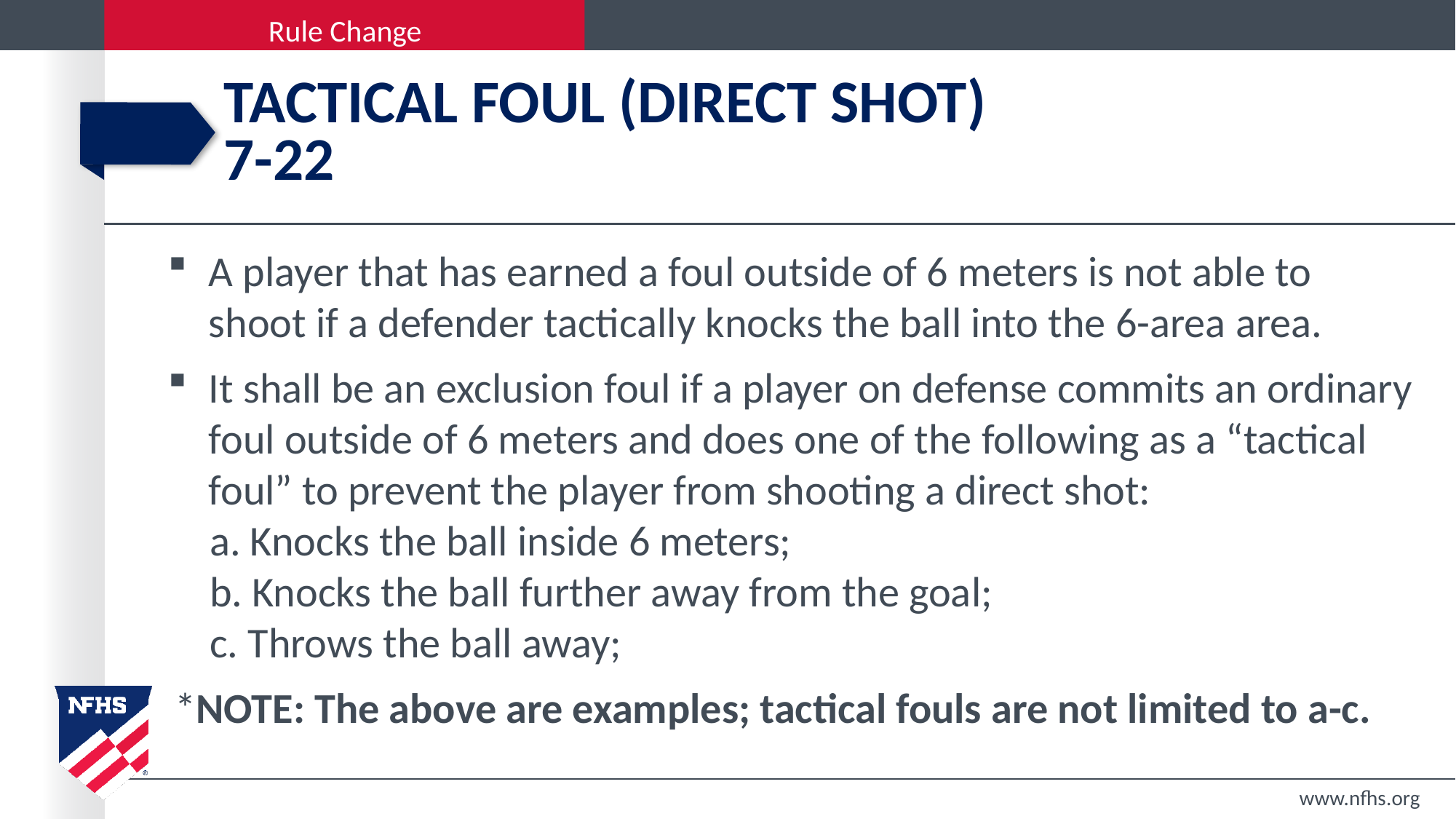

# Tactical Foul (Direct Shot) 7-22
A player that has earned a foul outside of 6 meters is not able to shoot if a defender tactically knocks the ball into the 6-area area.

It shall be an exclusion foul if a player on defense commits an ordinary foul outside of 6 meters and does one of the following as a “tactical foul” to prevent the player from shooting a direct shot:
a. Knocks the ball inside 6 meters;
b. Knocks the ball further away from the goal;
c. Throws the ball away;

*NOTE: The above are examples; tactical fouls are not limited to a-c.

www.nfhs.org